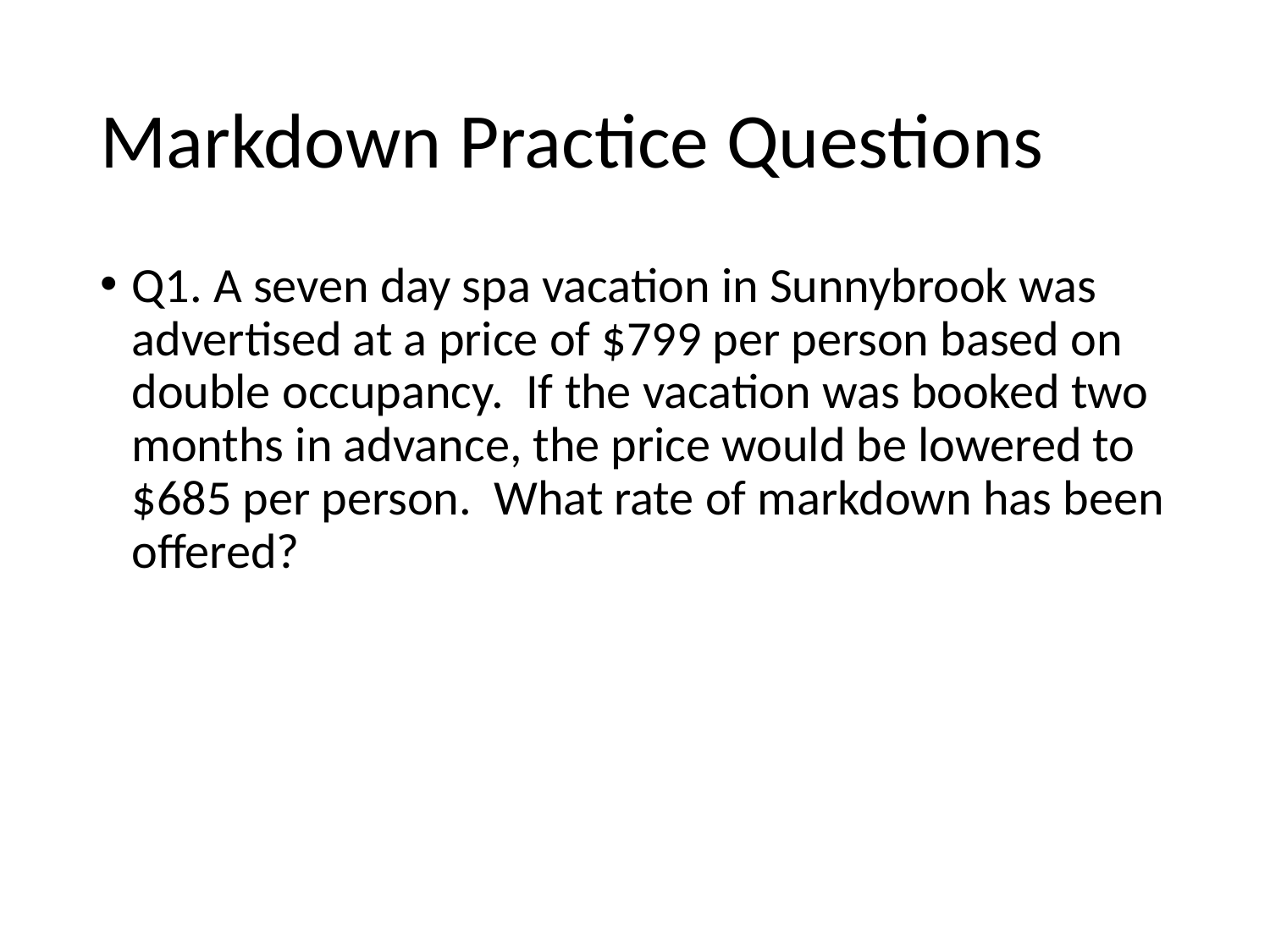

# Markdown Practice Questions
Q1. A seven day spa vacation in Sunnybrook was advertised at a price of $799 per person based on double occupancy.  If the vacation was booked two months in advance, the price would be lowered to $685 per person.  What rate of markdown has been offered?